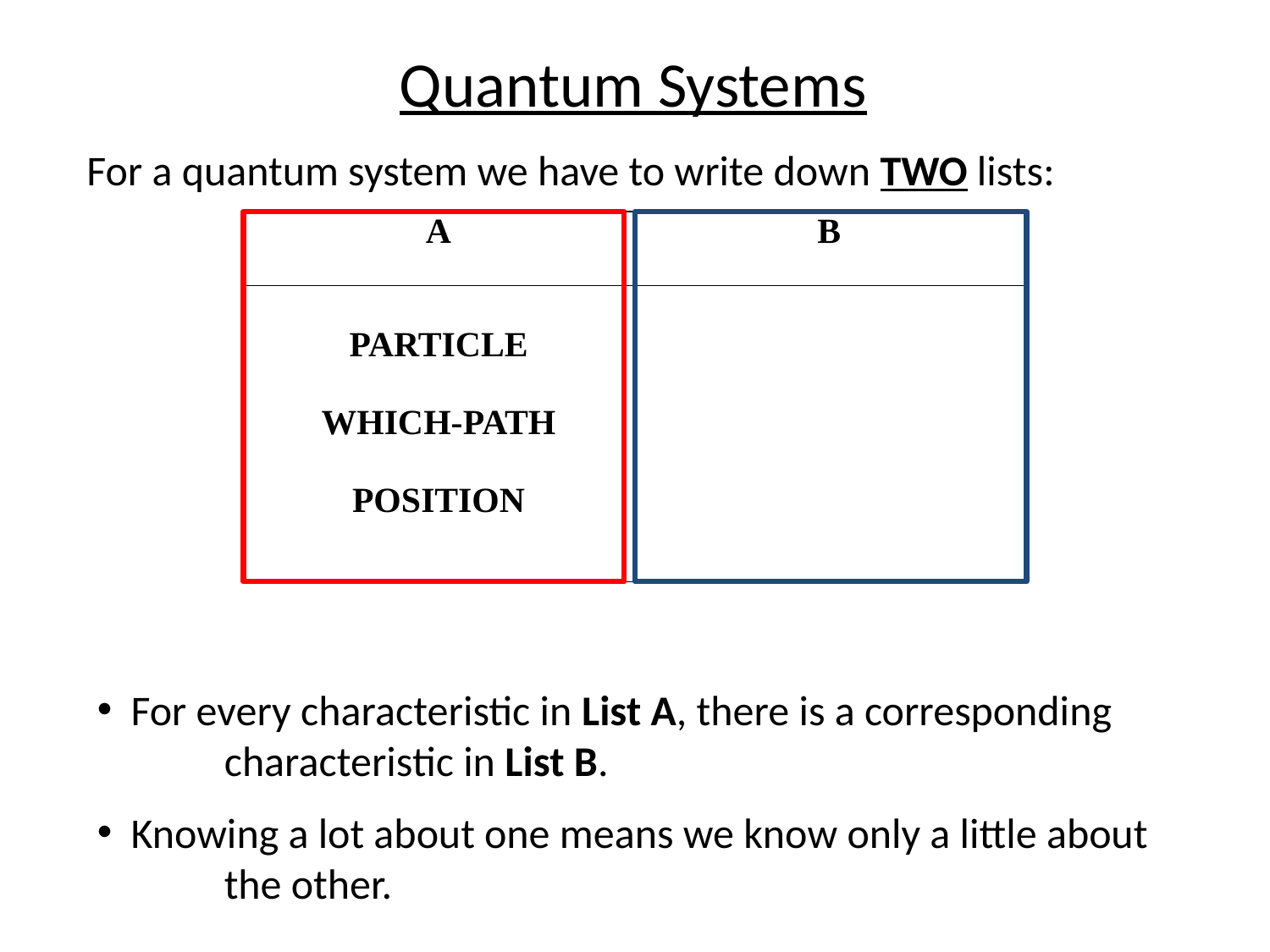

Quantum Systems
For a quantum system we have to write down TWO lists:
| A | B |
| --- | --- |
| PARTICLE WHICH-PATH POSITION | WAVE INTERFERENCE MOMENTUM |

  For every characteristic in List A, there is a corresponding 	characteristic in List B.

  Knowing a lot about one means we know only a little about 	the other.